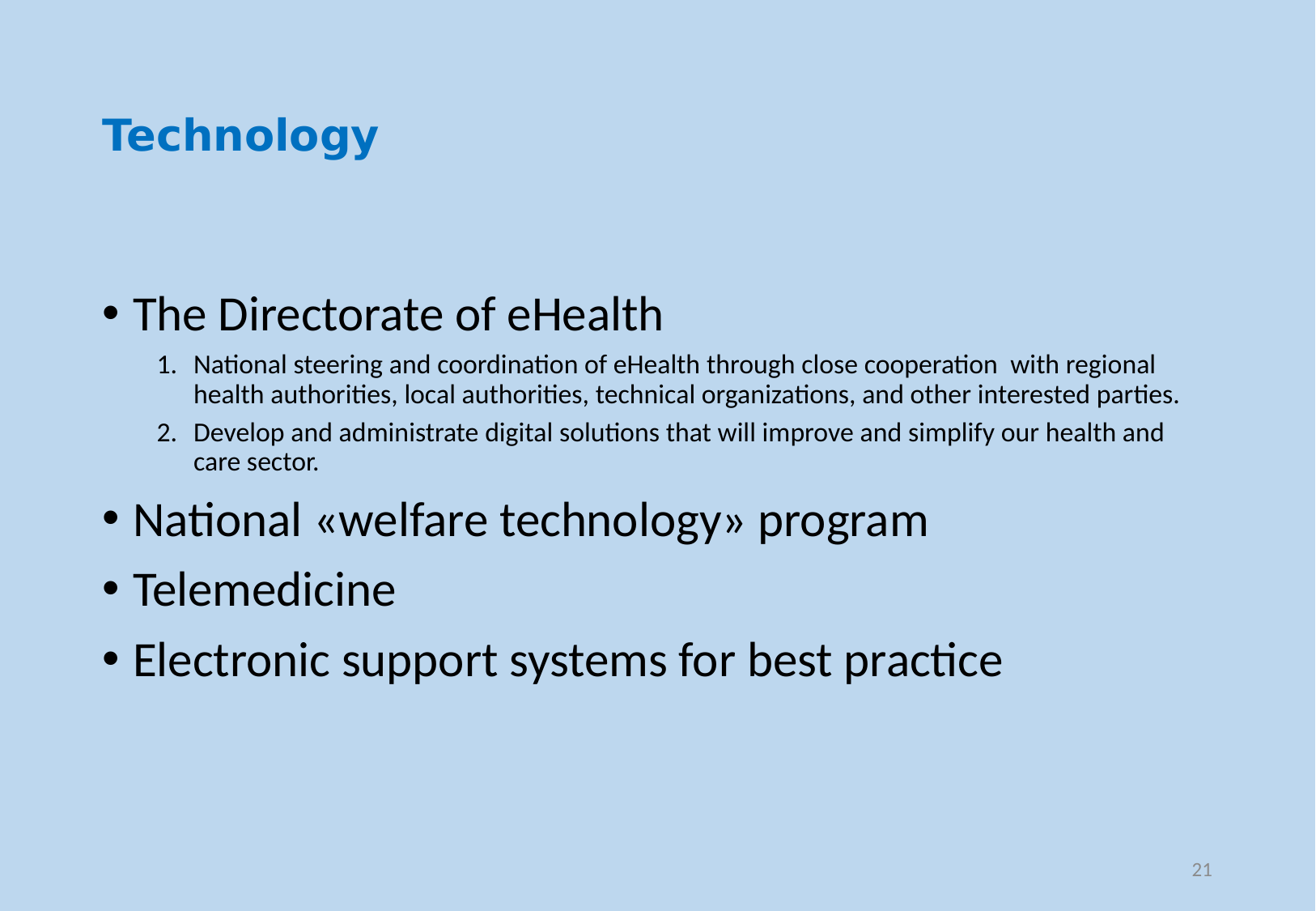

# Technology
The Directorate of eHealth
National steering and coordination of eHealth through close cooperation  with regional health authorities, local authorities, technical organizations, and other interested parties.
Develop and administrate digital solutions that will improve and simplify our health and care sector.
National «welfare technology» program
Telemedicine
Electronic support systems for best practice

21